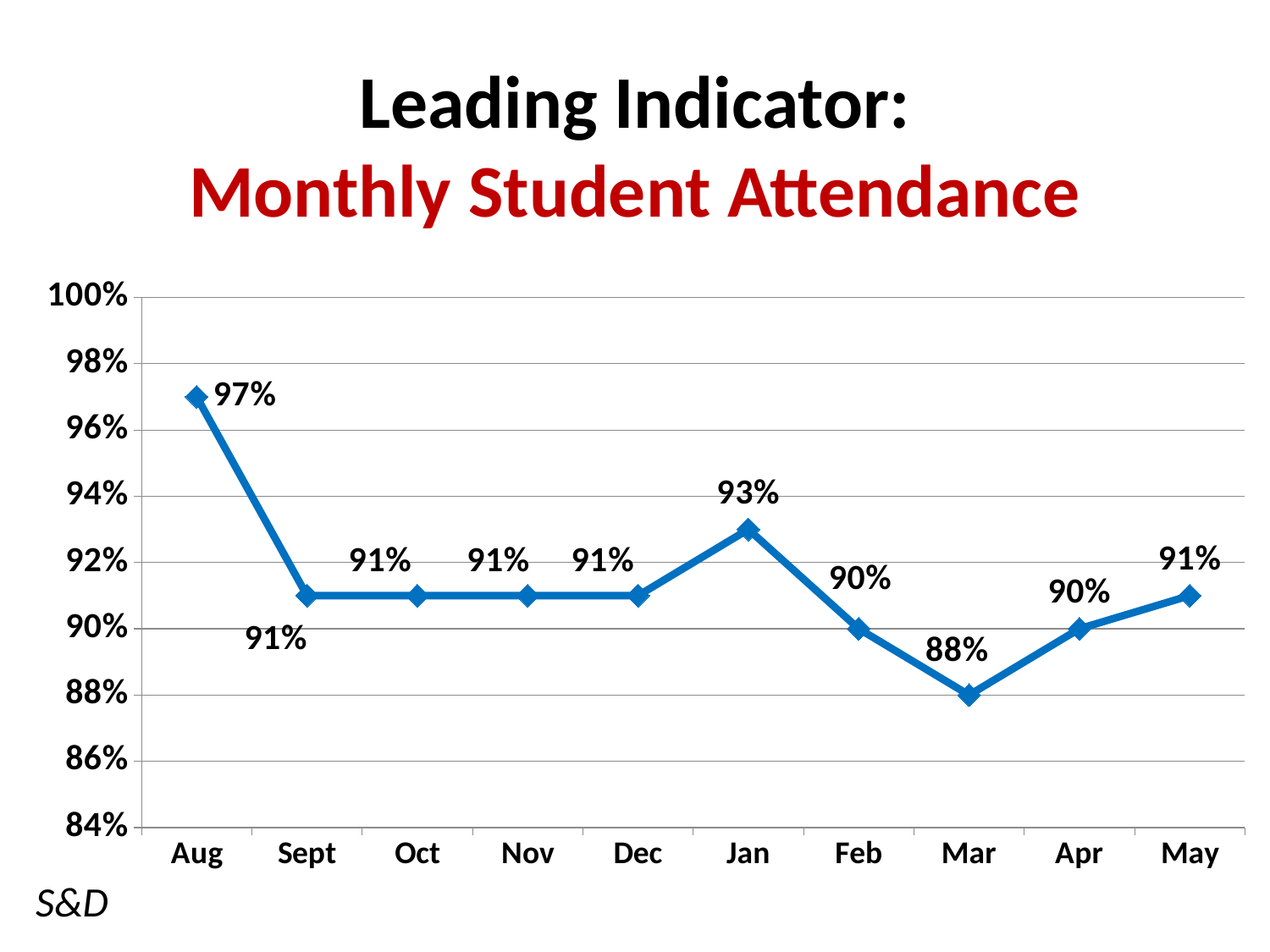

Leading Indicator:
Monthly Student Attendance

### Chart

| Category |  |
|---|---|
| Aug | 0.9700000000000002 |
| Sept | 0.91 |
| Oct | 0.91 |
| Nov | 0.91 |
| Dec | 0.91 |
| Jan | 0.93 |
| Feb | 0.9 |
| Mar | 0.8800000000000001 |
| Apr | 0.9 |
| May | 0.91 |
S&D